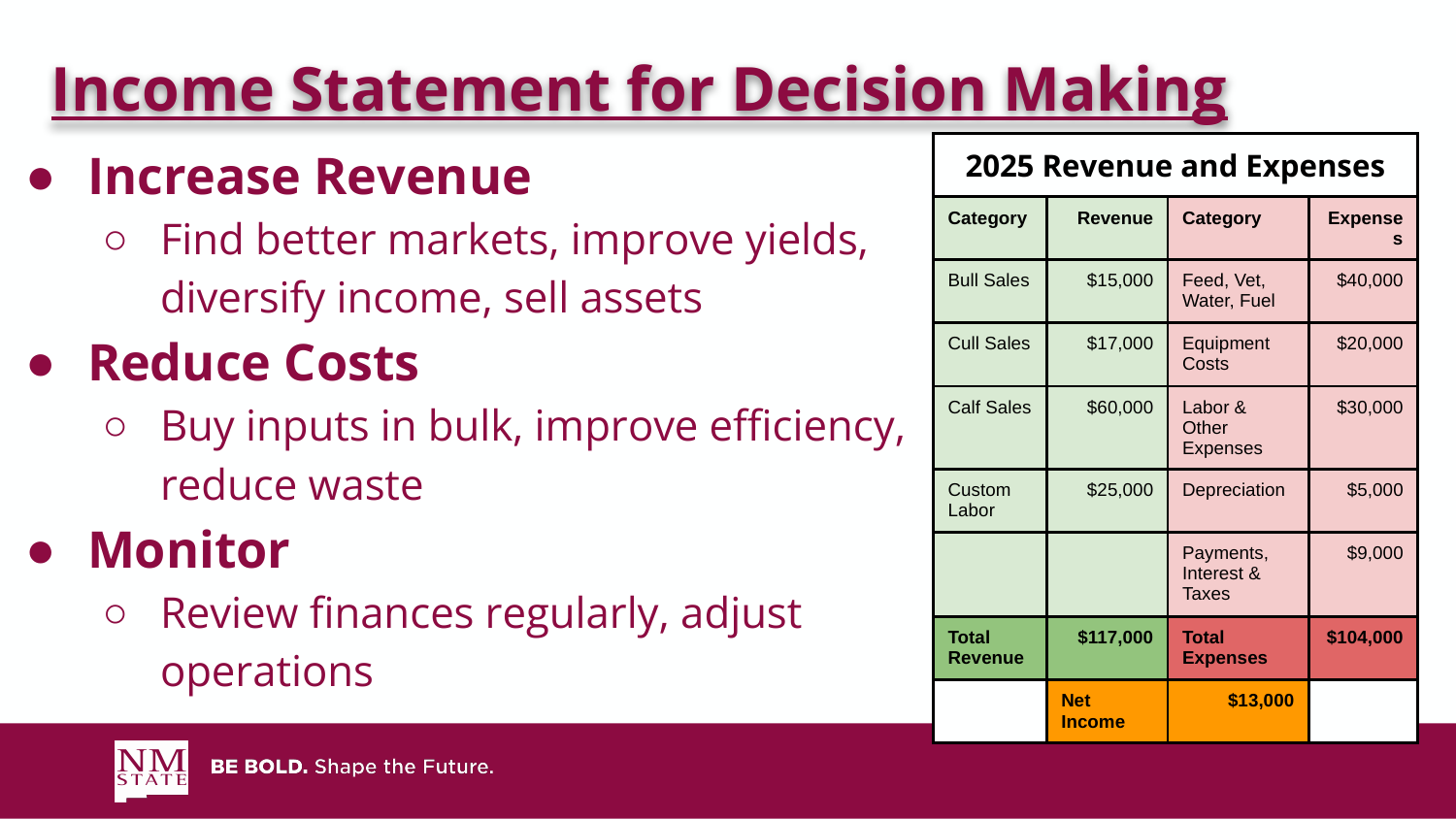

Income Statement for Decision Making
# Increase Revenue
Find better markets, improve yields, diversify income, sell assets
Reduce Costs
Buy inputs in bulk, improve efficiency, reduce waste
Monitor
Review finances regularly, adjust operations
| 2025 Revenue and Expenses |  |  |  |
| --- | --- | --- | --- |
| Category | Revenue | Category | Expenses |
| Bull Sales | $15,000 | Feed, Vet, Water, Fuel | $40,000 |
| Cull Sales | $17,000 | Equipment Costs | $20,000 |
| Calf Sales | $60,000 | Labor & Other Expenses | $30,000 |
| Custom Labor | $25,000 | Depreciation | $5,000 |
|  |  | Payments, Interest & Taxes | $9,000 |
| Total Revenue | $117,000 | Total Expenses | $104,000 |
|  | Net Income | $13,000 |  |